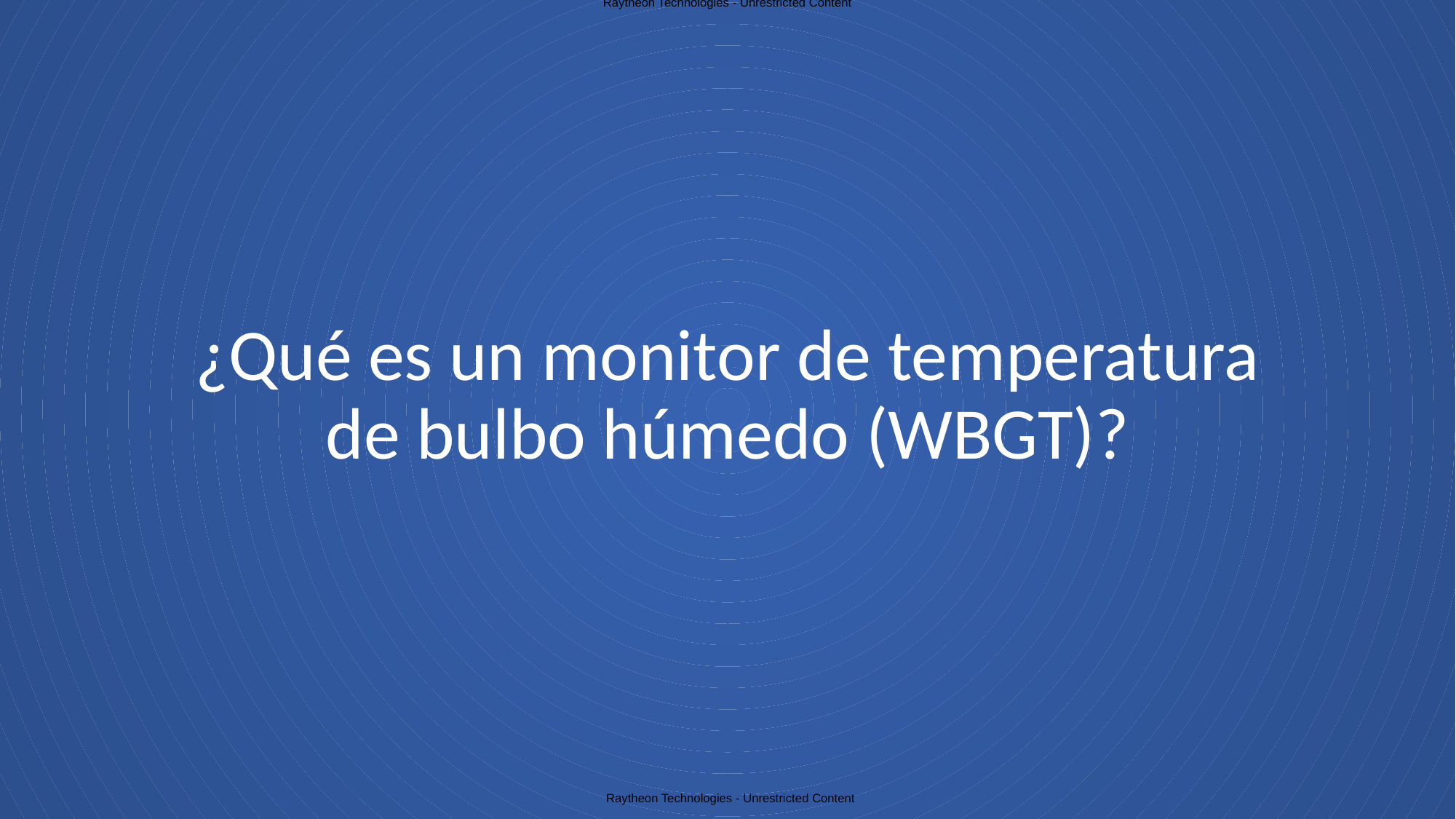

Raytheon Technologies - Unrestricted Content
# ¿Qué es un monitor de temperatura de bulbo húmedo (WBGT)?
Raytheon Technologies - Unrestricted Content